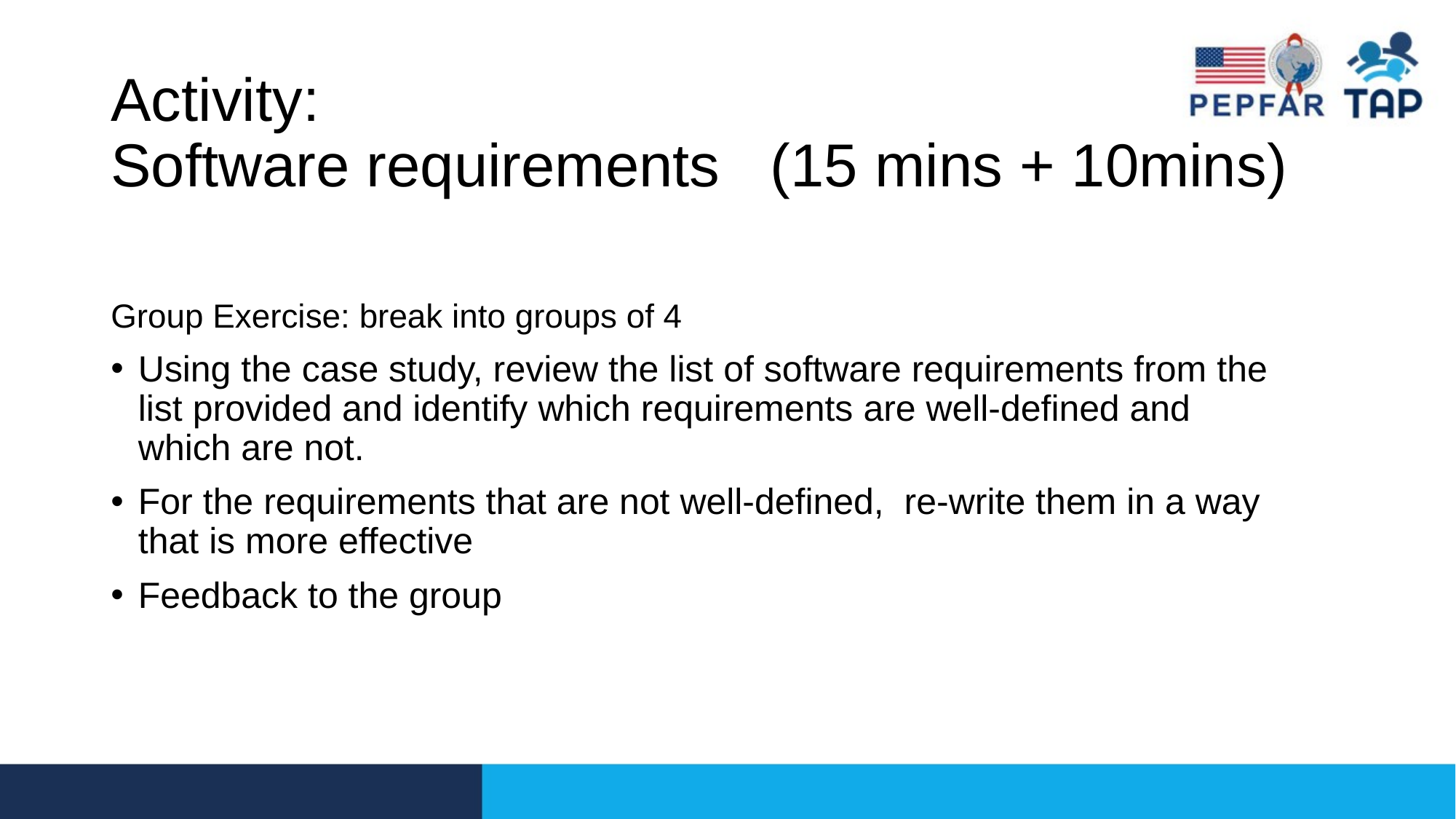

# Activity:  Software requirements   (15 mins + 10mins)

Group Exercise: break into groups of 4
Using the case study, review the list of software requirements from the list provided and identify which requirements are well-defined and which are not.
For the requirements that are not well-defined,  re-write them in a way that is more effective
Feedback to the group